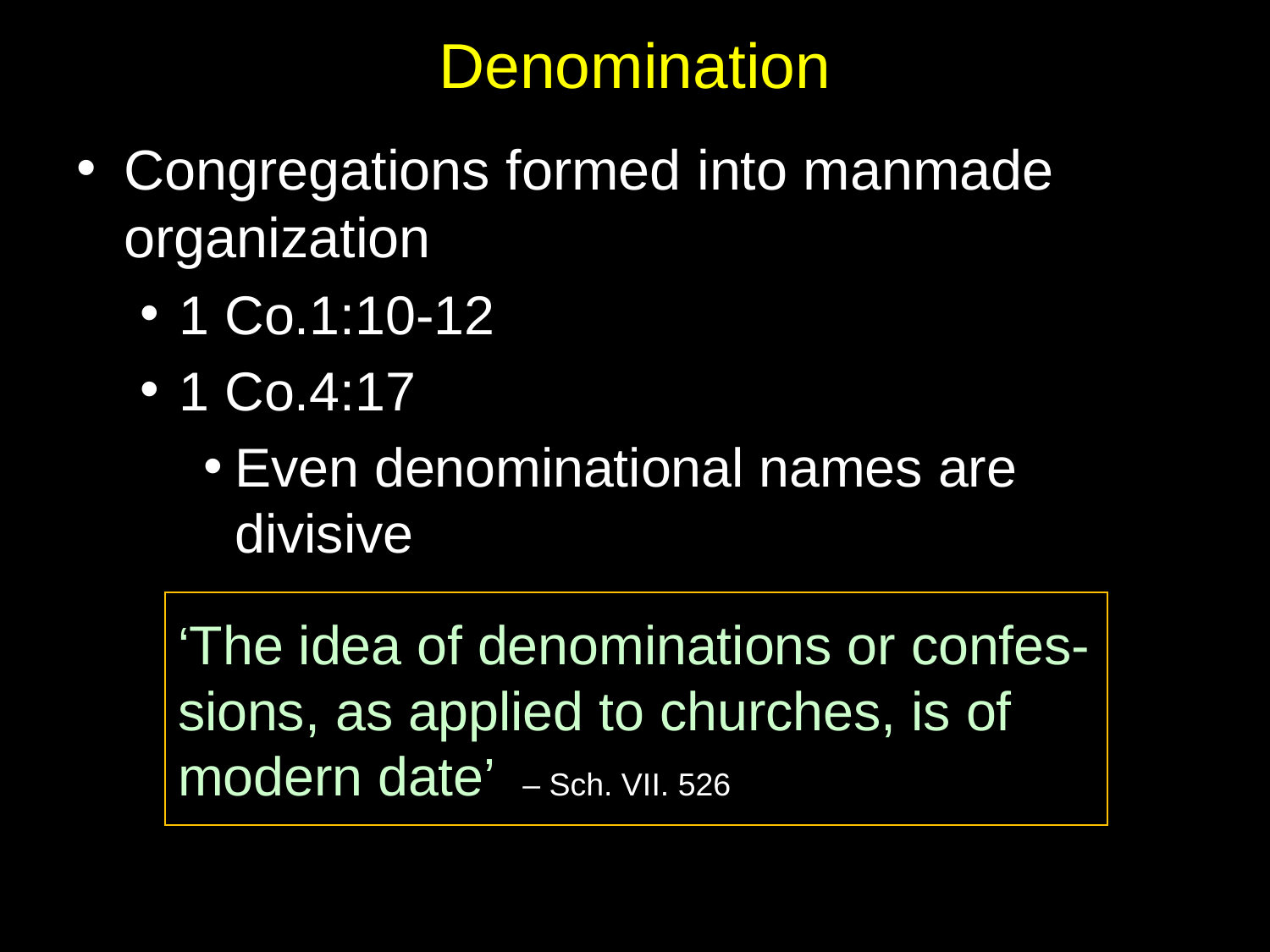

# Denomination
Congregations formed into manmade organization
1 Co.1:10-12
1 Co.4:17
Even denominational names are divisive

‘The idea of denominations or confes-sions, as applied to churches, is of modern date’  – Sch. VII. 526